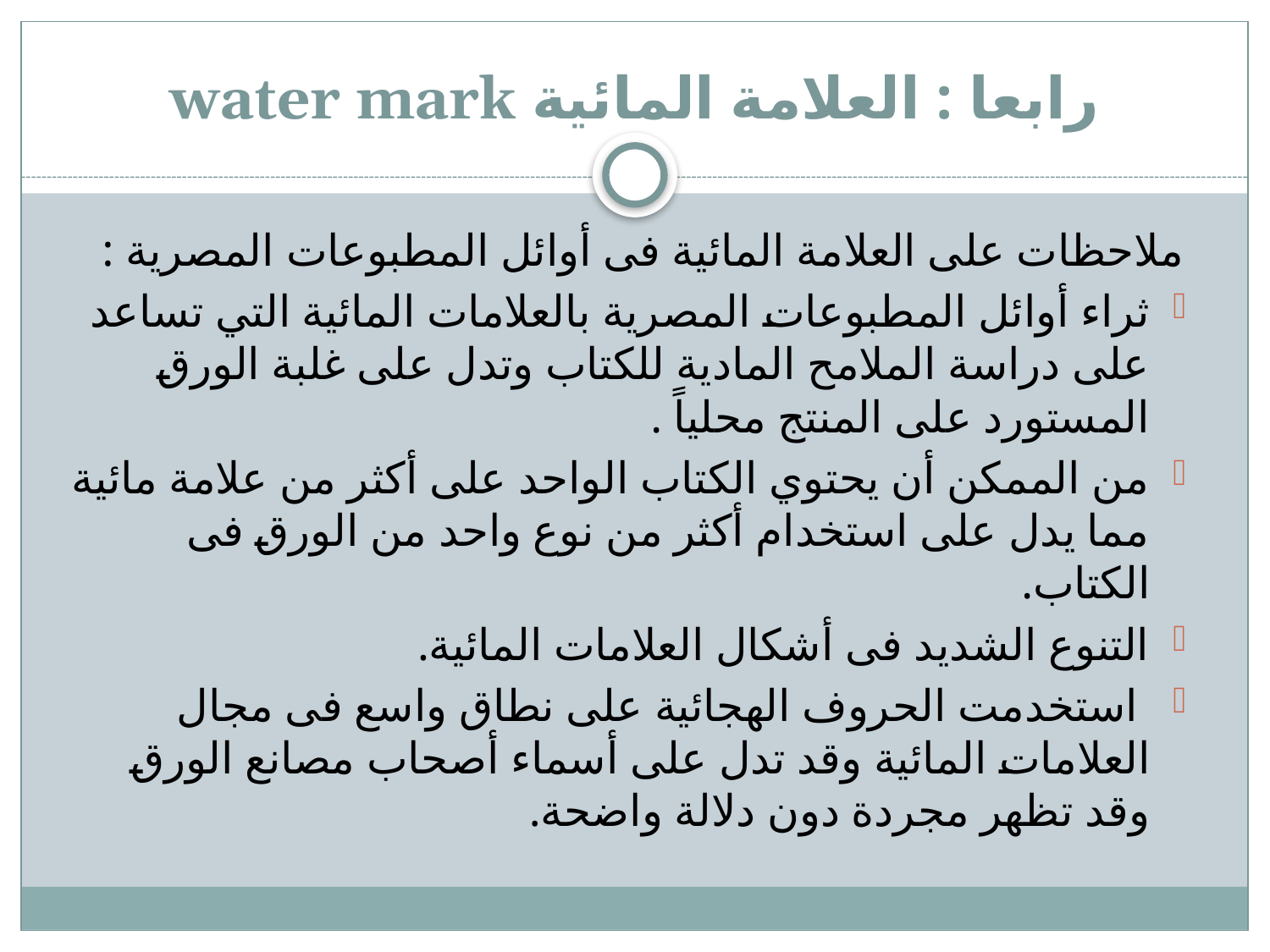

# رابعا : العلامة المائية water mark
ملاحظات على العلامة المائية فى أوائل المطبوعات المصرية :
ثراء أوائل المطبوعات المصرية بالعلامات المائية التي تساعد على دراسة الملامح المادية للكتاب وتدل على غلبة الورق المستورد على المنتج محلياً .
من الممكن أن يحتوي الكتاب الواحد على أكثر من علامة مائية مما يدل على استخدام أكثر من نوع واحد من الورق فى الكتاب.
التنوع الشديد فى أشكال العلامات المائية.
 استخدمت الحروف الهجائية على نطاق واسع فى مجال العلامات المائية وقد تدل على أسماء أصحاب مصانع الورق وقد تظهر مجردة دون دلالة واضحة.